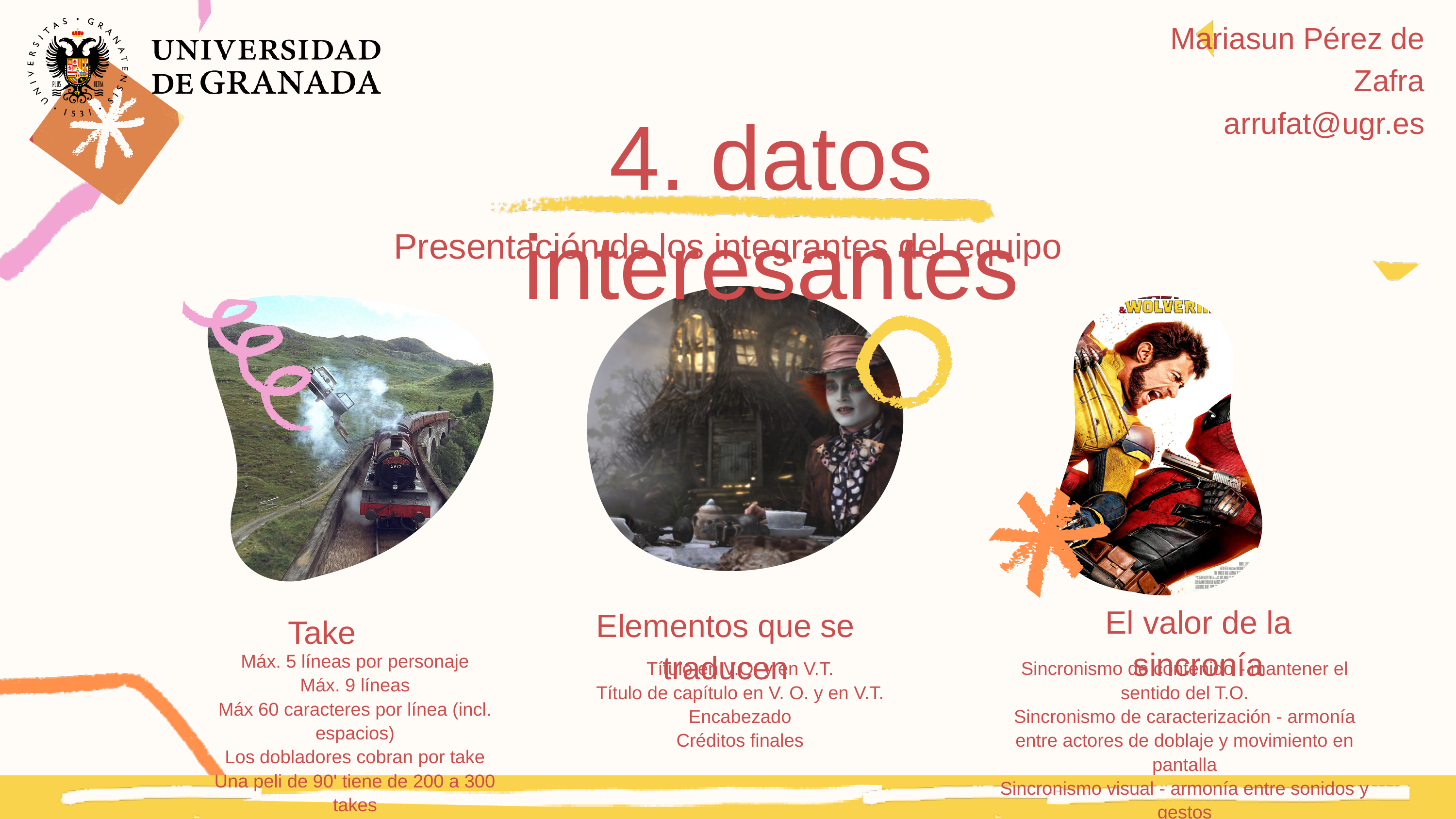

Mariasun Pérez de Zafra
arrufat@ugr.es

4. datos interesantes

Presentación de los integrantes del equipo

El valor de la sincronía
Elementos que se traducen
Take
Máx. 5 líneas por personaje
Máx. 9 líneas
Máx 60 caracteres por línea (incl. espacios)
Los dobladores cobran por take
Una peli de 90' tiene de 200 a 300 takes
Título en V.O. y en V.T.
Título de capítulo en V. O. y en V.T.
Encabezado
Créditos finales

Sincronismo de contenido - mantener el sentido del T.O.
Sincronismo de caracterización - armonía entre actores de doblaje y movimiento en pantalla
Sincronismo visual - armonía entre sonidos y gestos